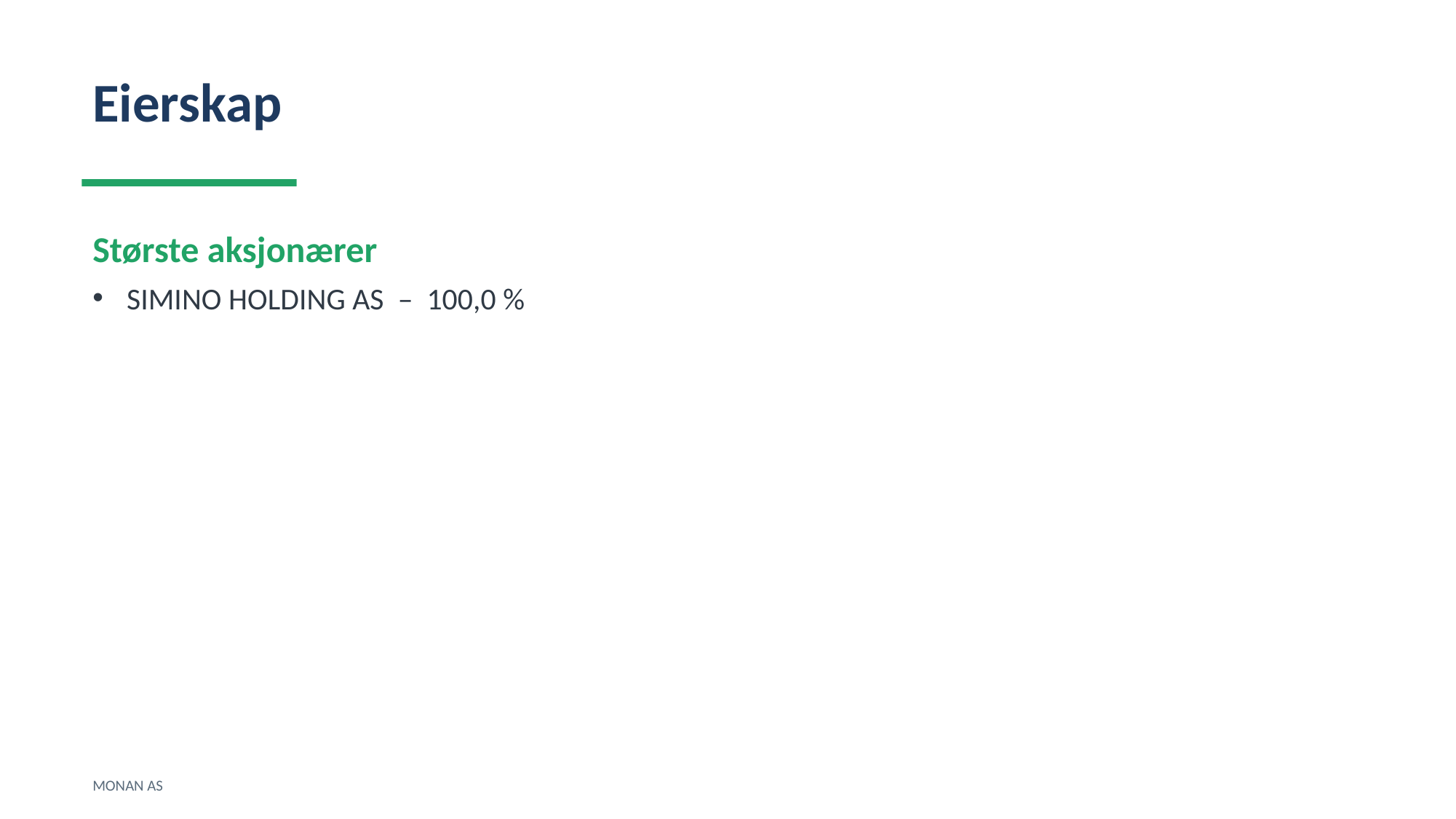

Eierskap

Største aksjonærer
SIMINO HOLDING AS  –  100,0 %
MONAN AS